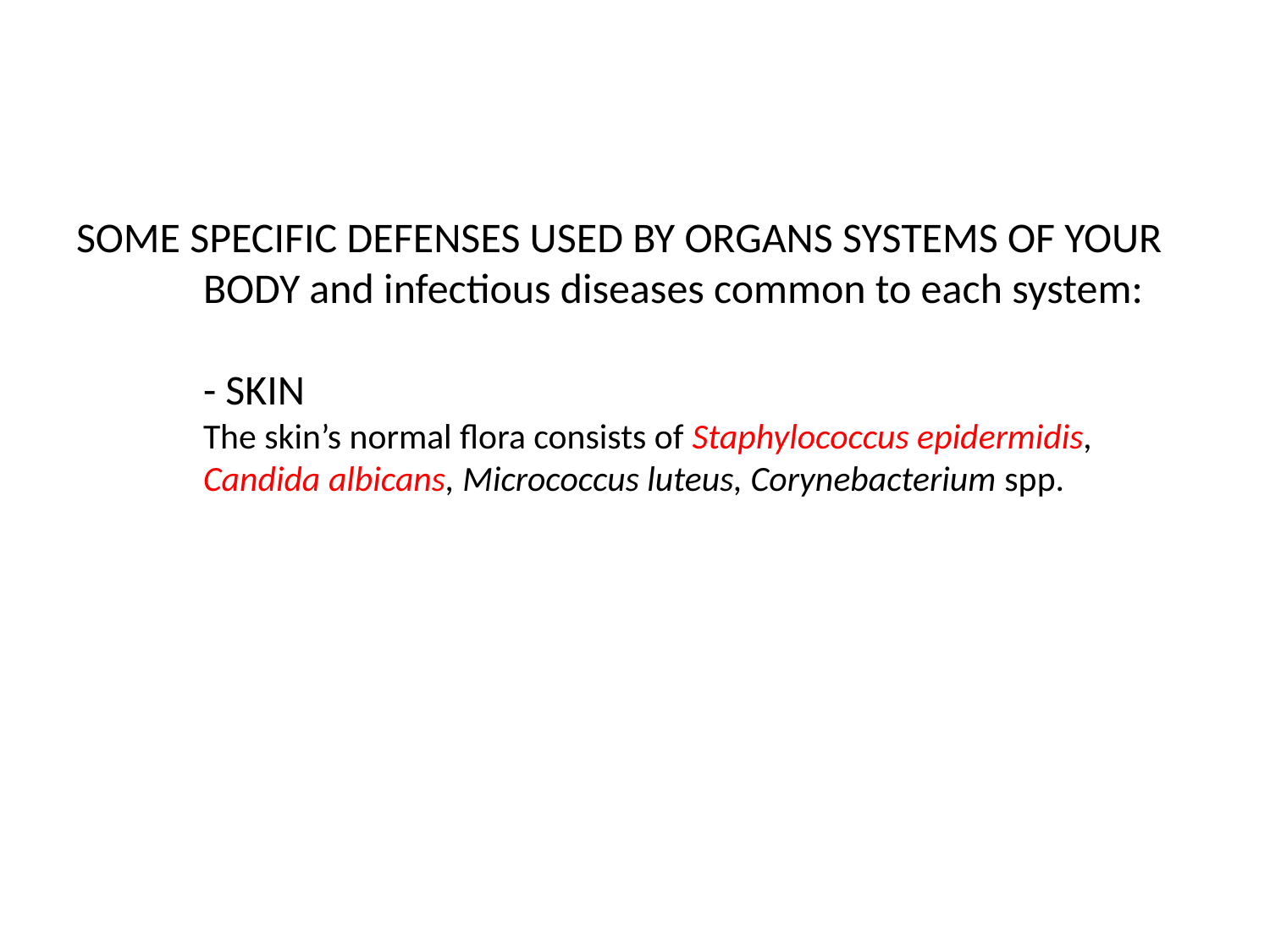

# SOME SPECIFIC DEFENSES USED BY ORGANS SYSTEMS OF YOUR 	BODY and infectious diseases common to each system: - SKIN The skin’s normal flora consists of Staphylococcus epidermidis, Candida albicans, Micrococcus luteus, Corynebacterium spp.